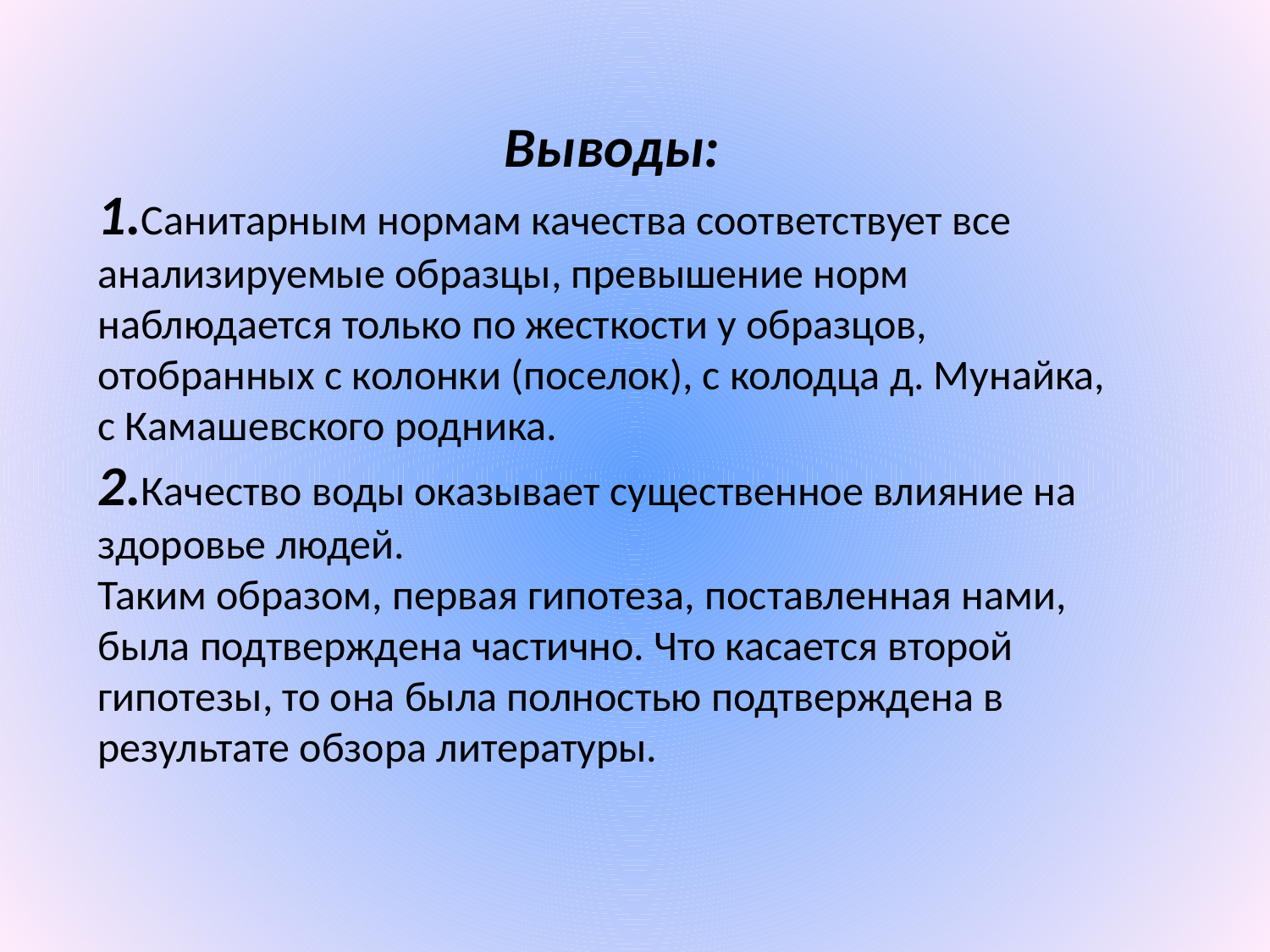

Выводы:
1.Санитарным нормам качества соответствует все анализируемые образцы, превышение норм наблюдается только по жесткости у образцов, отобранных с колонки (поселок), с колодца д. Мунайка, с Камашевского родника.
2.Качество воды оказывает существенное влияние на здоровье людей.
Таким образом, первая гипотеза, поставленная нами,  была подтверждена частично. Что касается второй гипотезы, то она была полностью подтверждена в результате обзора литературы.